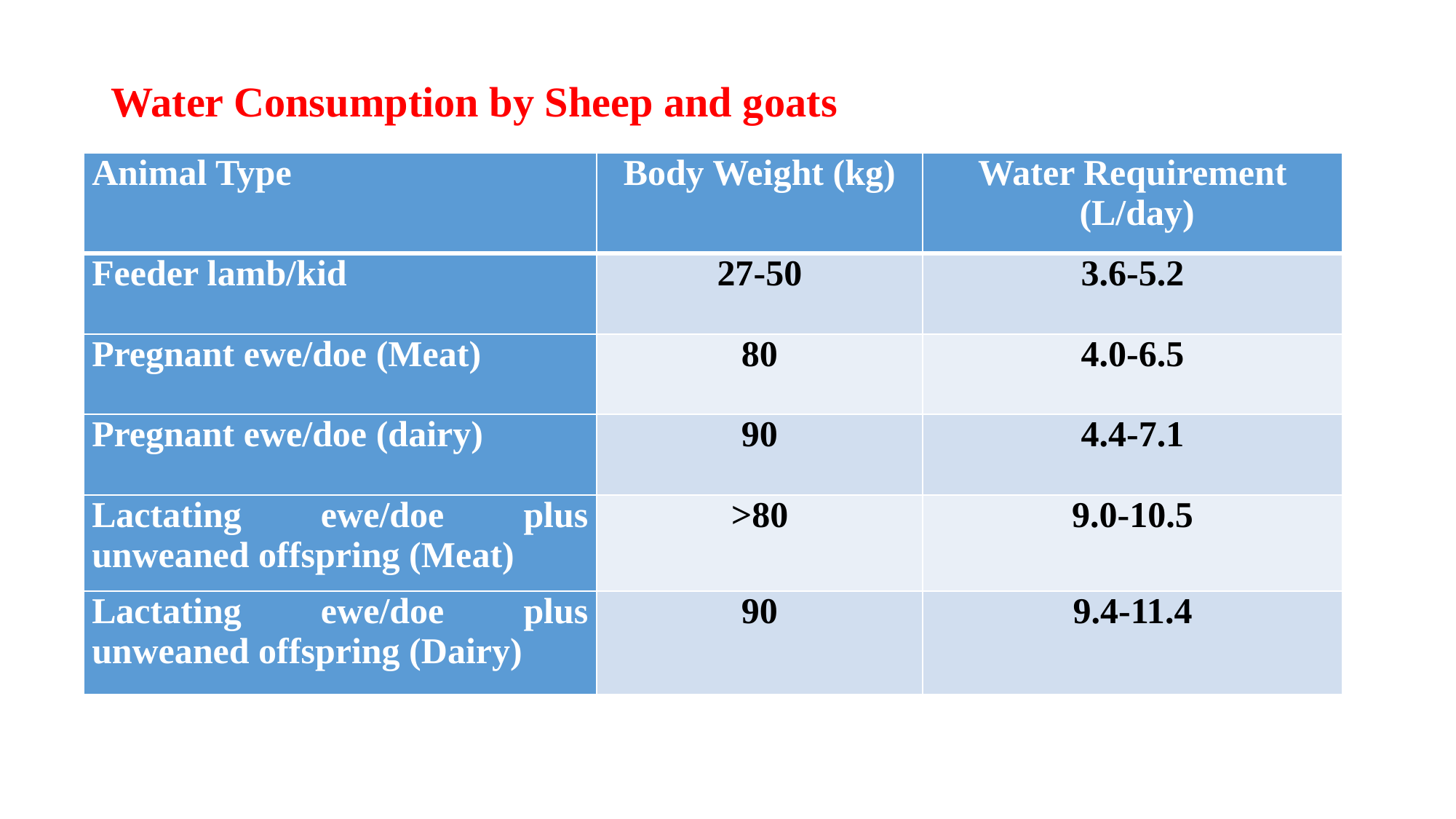

Water Consumption by Sheep and goats

| Animal Type | Body Weight (kg) | Water Requirement (L/day) |
| --- | --- | --- |
| Feeder lamb/kid | 27-50 | 3.6-5.2 |
| Pregnant ewe/doe (Meat) | 80 | 4.0-6.5 |
| Pregnant ewe/doe (dairy) | 90 | 4.4-7.1 |
| Lactating ewe/doe plus unweaned offspring (Meat) | >80 | 9.0-10.5 |
| Lactating ewe/doe plus unweaned offspring (Dairy) | 90 | 9.4-11.4 |